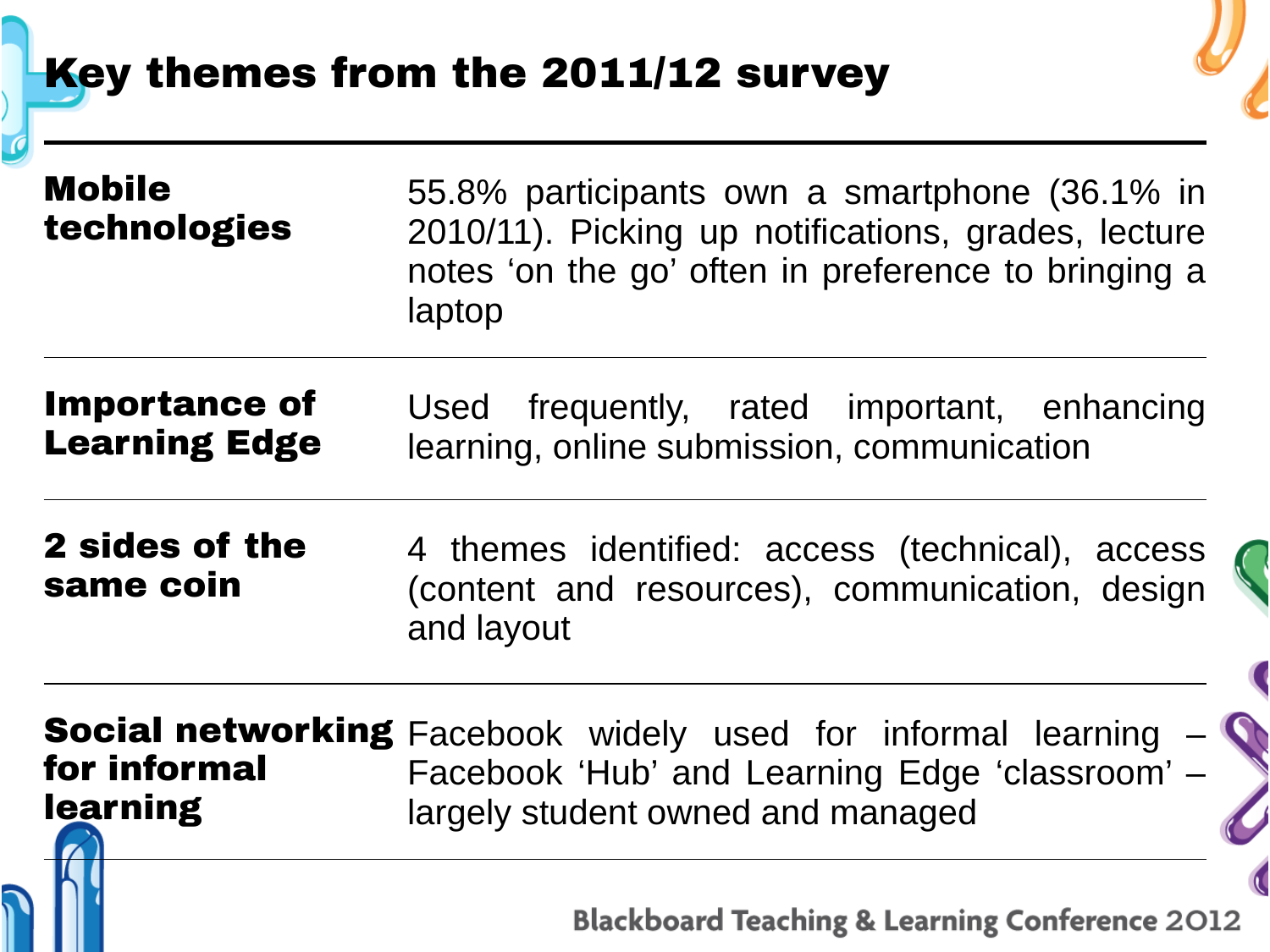

| Key themes from the 2011/12 survey |  |
| --- | --- |
| Mobile technologies | 55.8% participants own a smartphone (36.1% in 2010/11). Picking up notifications, grades, lecture notes ‘on the go’ often in preference to bringing a laptop |
| Importance of Learning Edge | Used frequently, rated important, enhancing learning, online submission, communication |
| 2 sides of the same coin | 4 themes identified: access (technical), access (content and resources), communication, design and layout |
| Social networking for informal learning | Facebook widely used for informal learning – Facebook ‘Hub’ and Learning Edge ‘classroom’ – largely student owned and managed |